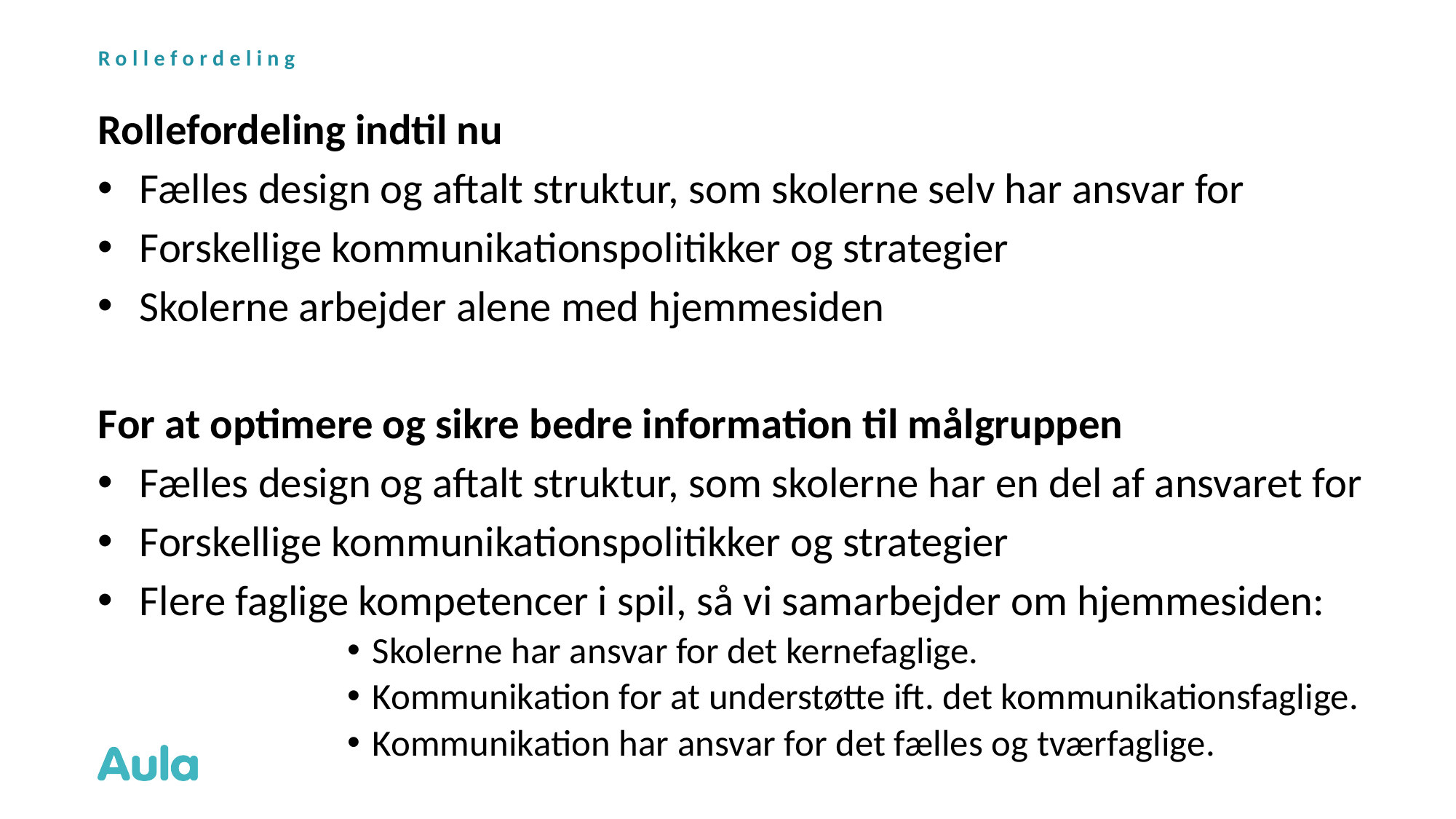

Rollefordeling
Rollefordeling indtil nu
Fælles design og aftalt struktur, som skolerne selv har ansvar for
Forskellige kommunikationspolitikker og strategier
Skolerne arbejder alene med hjemmesiden

For at optimere og sikre bedre information til målgruppen
Fælles design og aftalt struktur, som skolerne har en del af ansvaret for
Forskellige kommunikationspolitikker og strategier
Flere faglige kompetencer i spil, så vi samarbejder om hjemmesiden:
Skolerne har ansvar for det kernefaglige.
Kommunikation for at understøtte ift. det kommunikationsfaglige.
Kommunikation har ansvar for det fælles og tværfaglige.